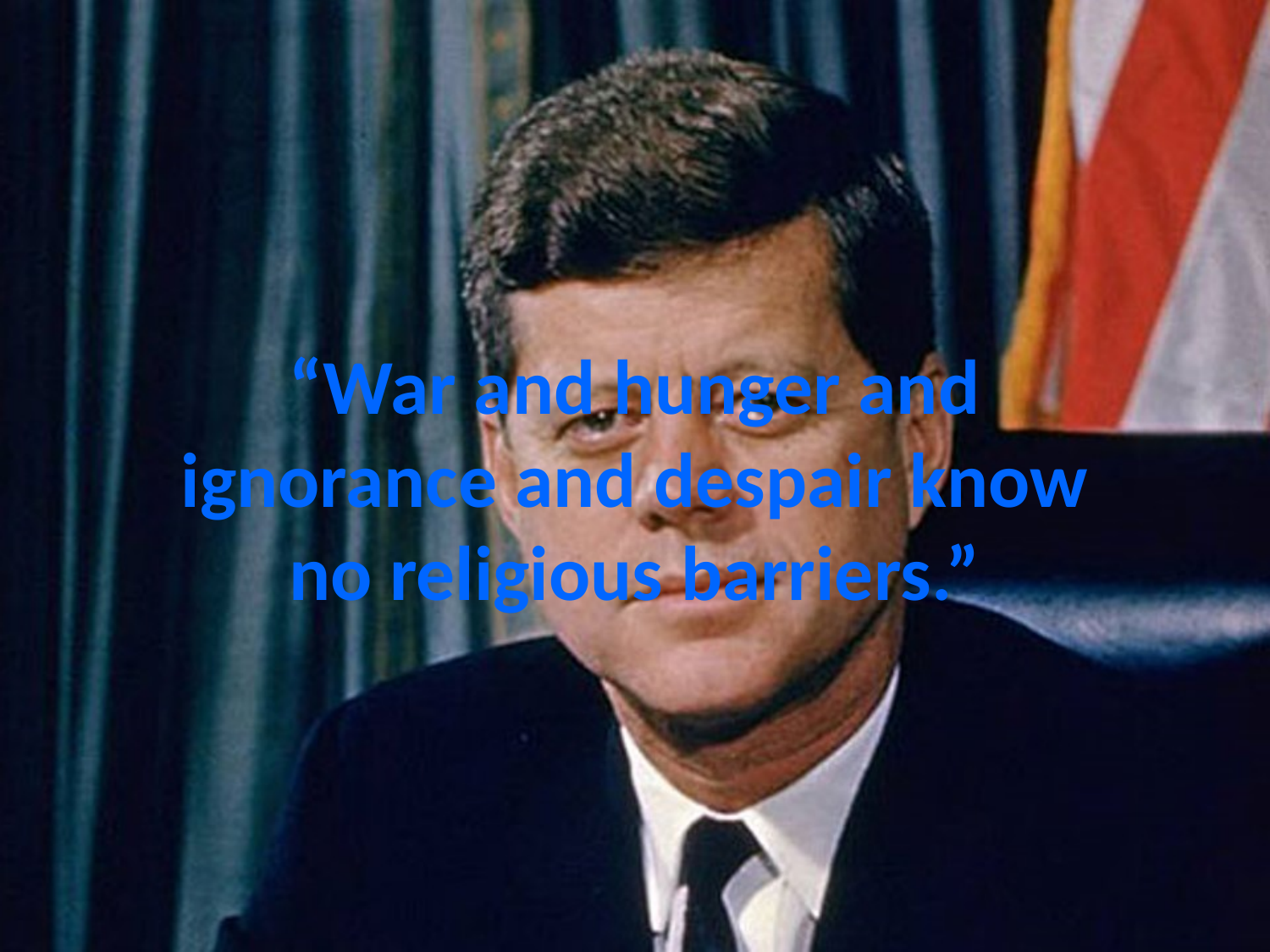

# “War and hunger and ignorance and despair know no religious barriers.”